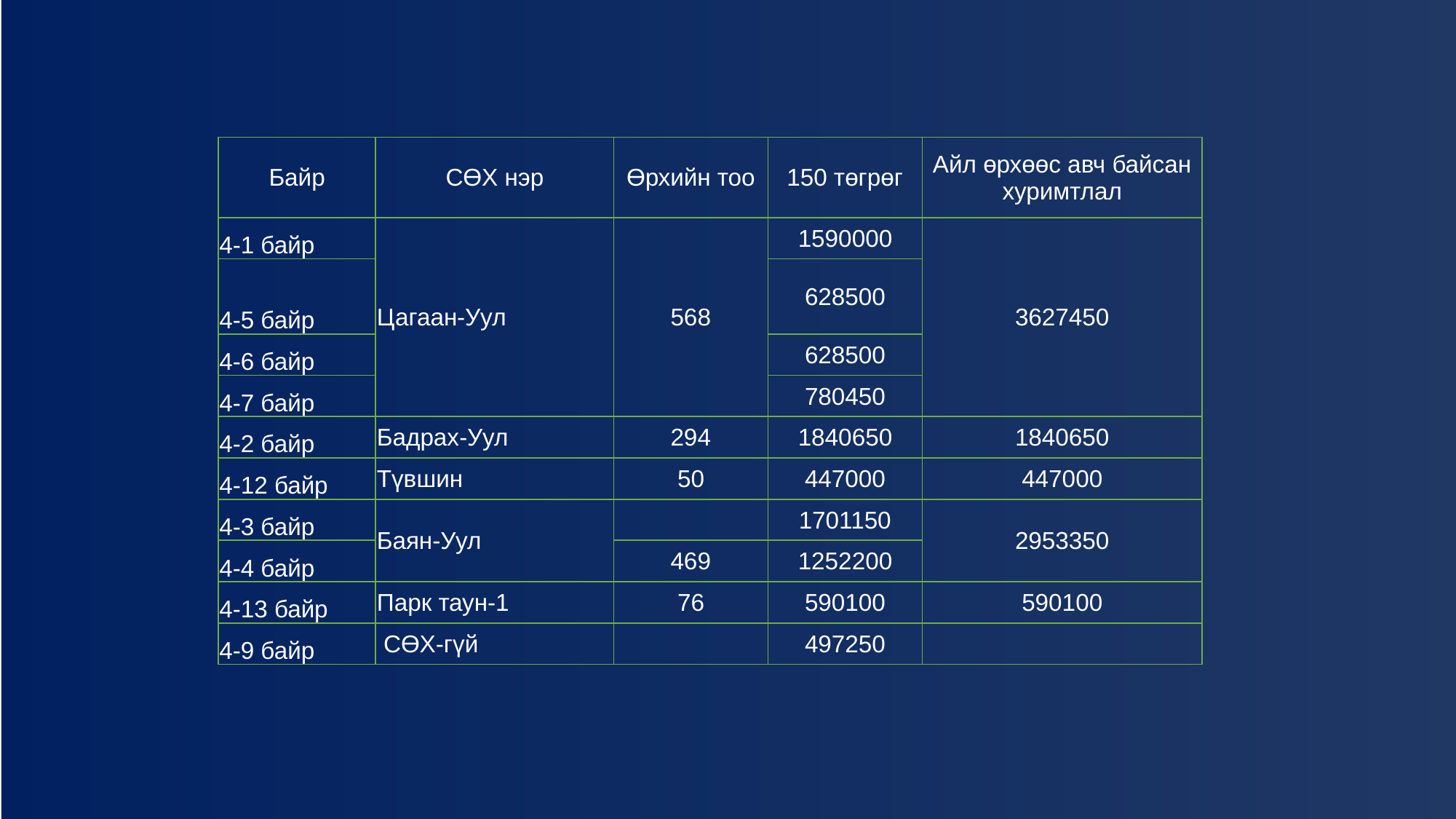

| Байр | СӨХ нэр | Өрхийн тоо | 150 төгрөг | Айл өрхөөс авч байсан хуримтлал |
| --- | --- | --- | --- | --- |
| 4-1 байр | Цагаан-Уул | 568 | 1590000 | 3627450 |
| 4-5 байр |  |  | 628500 |  |
| 4-6 байр |  |  | 628500 |  |
| 4-7 байр |  |  | 780450 |  |
| 4-2 байр | Бадрах-Уул | 294 | 1840650 | 1840650 |
| 4-12 байр | Түвшин | 50 | 447000 | 447000 |
| 4-3 байр | Баян-Уул |  | 1701150 | 2953350 |
| 4-4 байр |  | 469 | 1252200 |  |
| 4-13 байр | Парк таун-1 | 76 | 590100 | 590100 |
| 4-9 байр | СӨХ-гүй |  | 497250 |  |